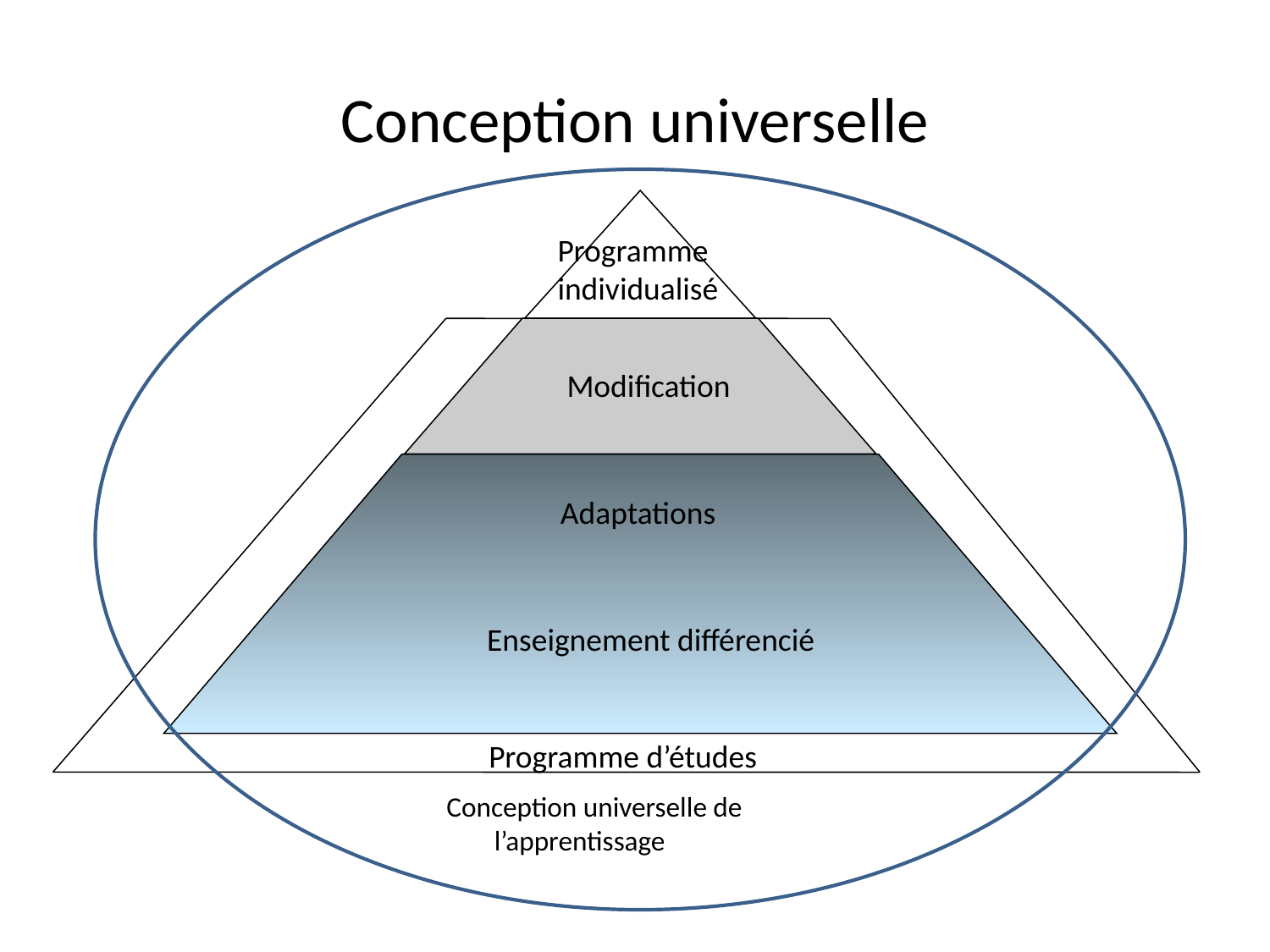

# Conception universelle

Programme
individualisé

Modification
Adaptations
Enseignement différencié
Programme d’études
Conception universelle de l’apprentissage